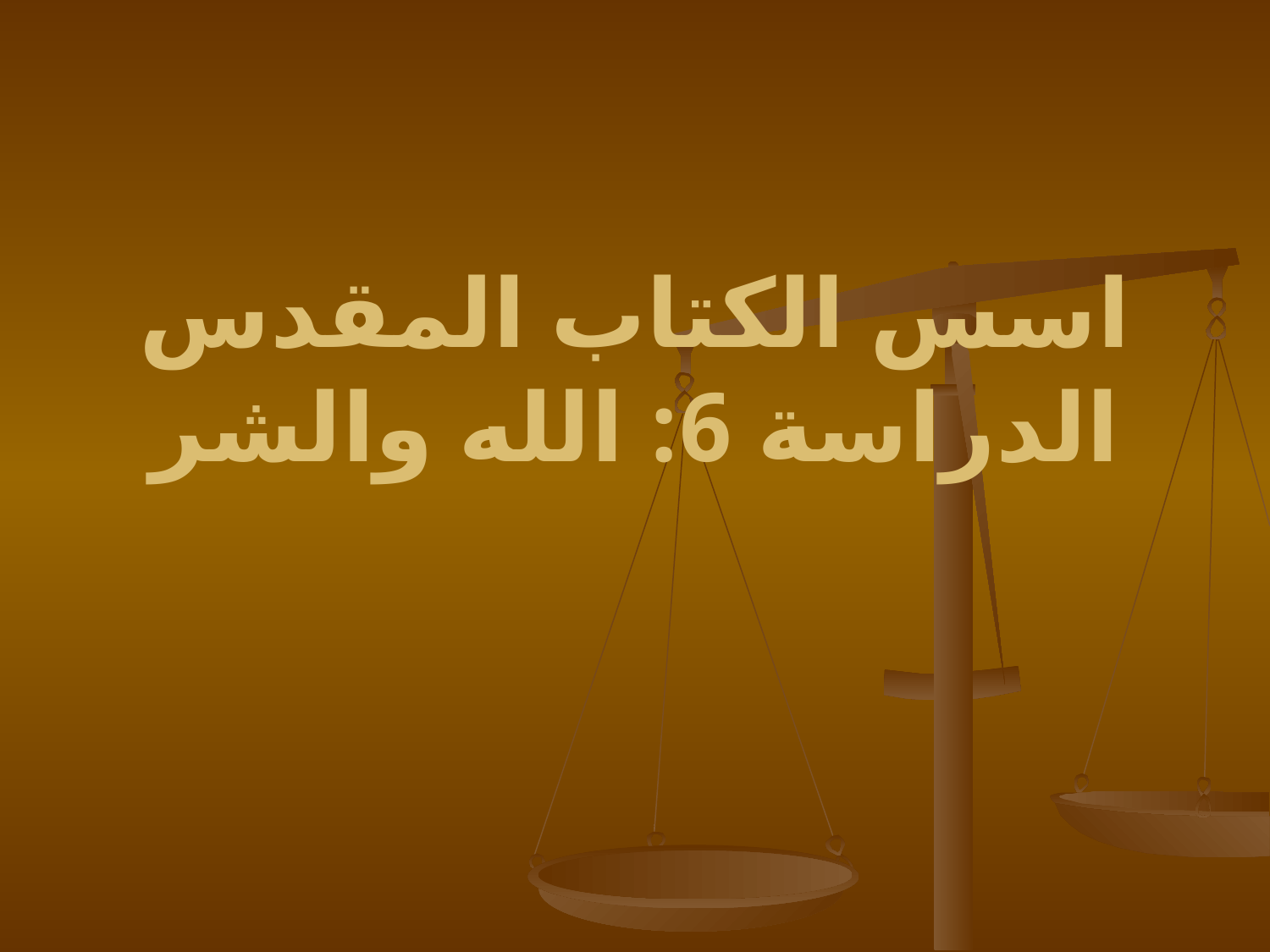

# اسس الكتاب المقدس الدراسة 6: الله والشر